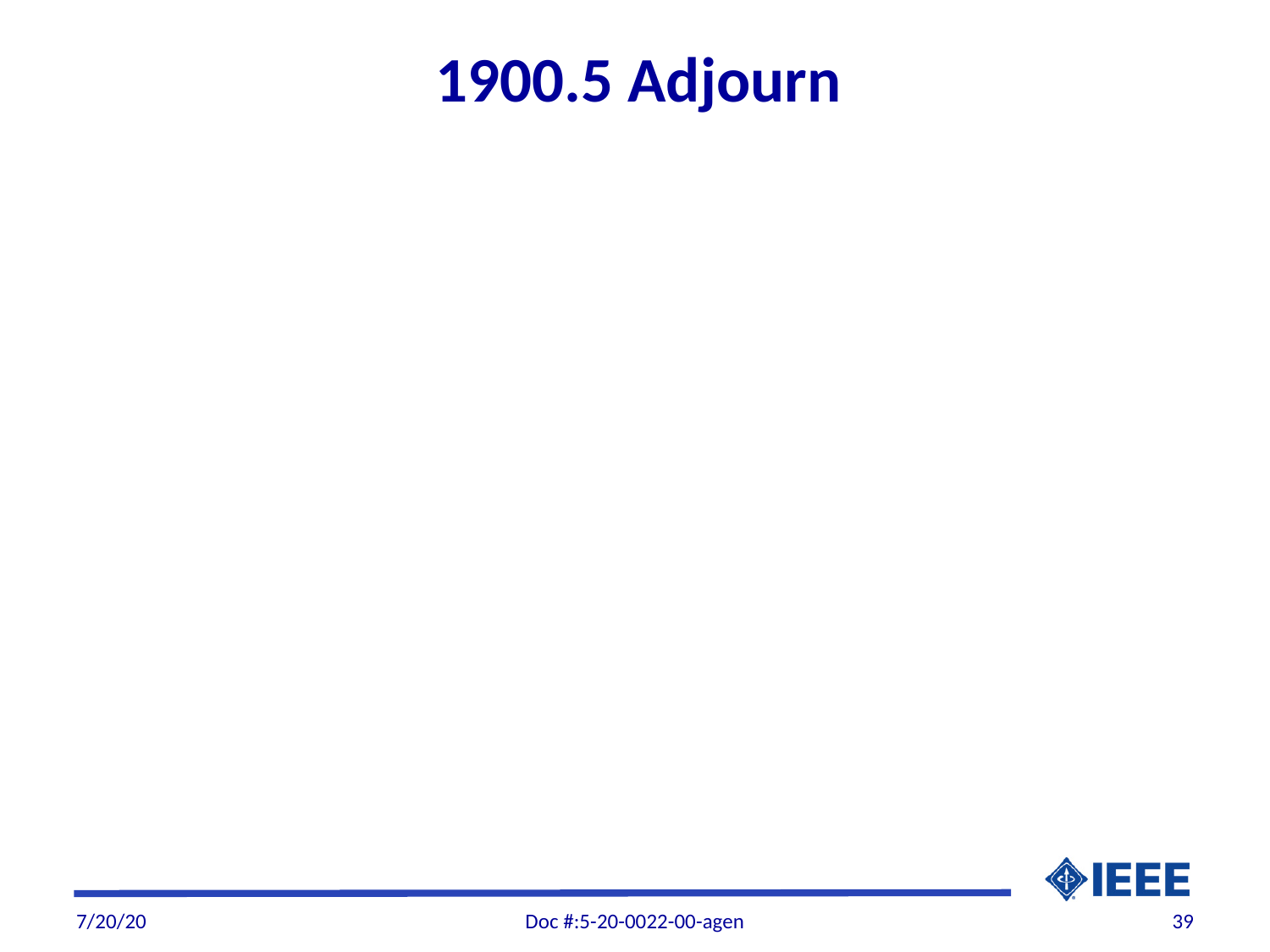

# 1900.5 Adjourn

7/20/20
Doc #:5-20-0022-00-agen
39